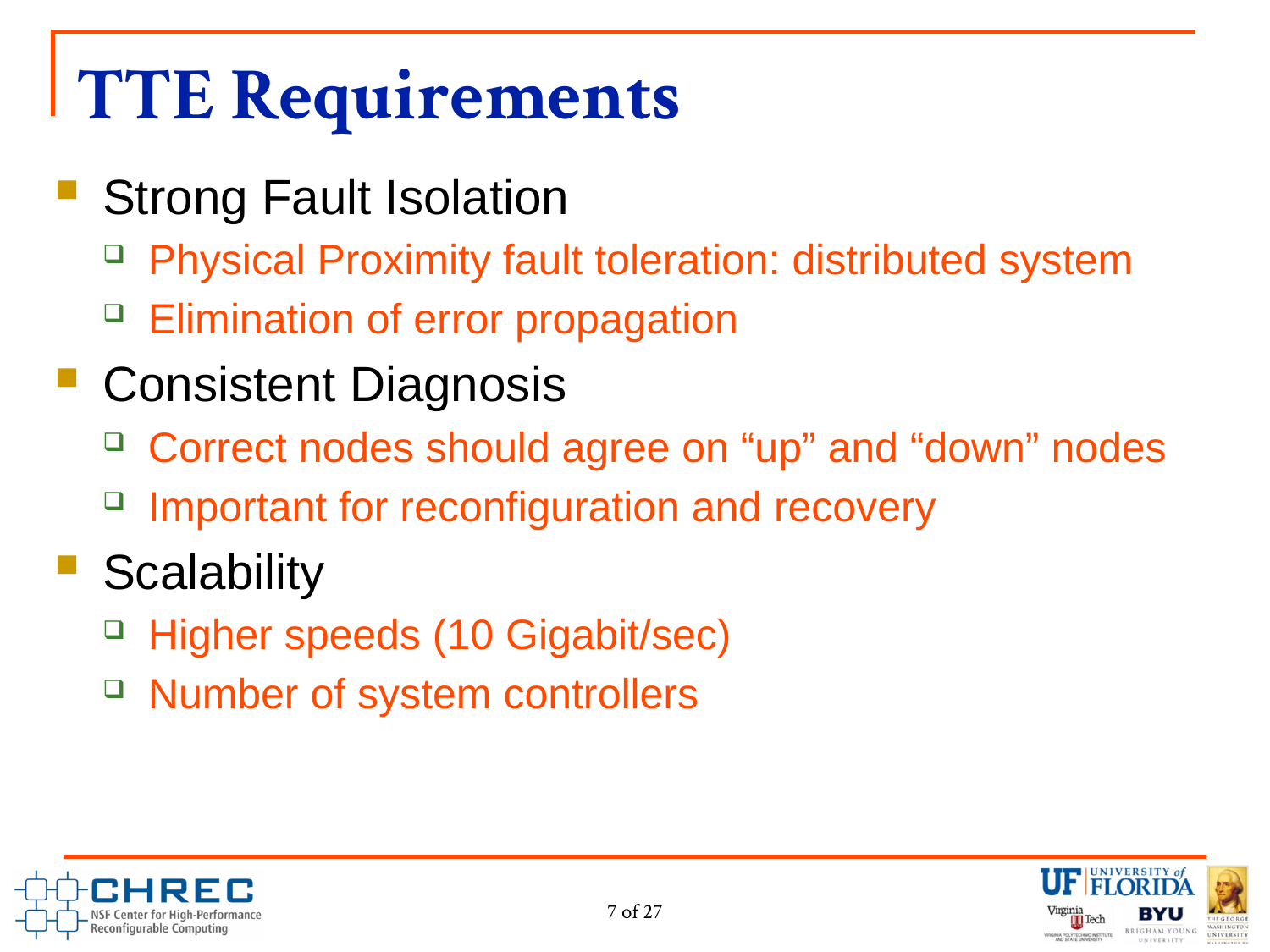

# TTE Requirements
Strong Fault Isolation
Physical Proximity fault toleration: distributed system
Elimination of error propagation
Consistent Diagnosis
Correct nodes should agree on “up” and “down” nodes
Important for reconfiguration and recovery
Scalability
Higher speeds (10 Gigabit/sec)
Number of system controllers
7 of 27